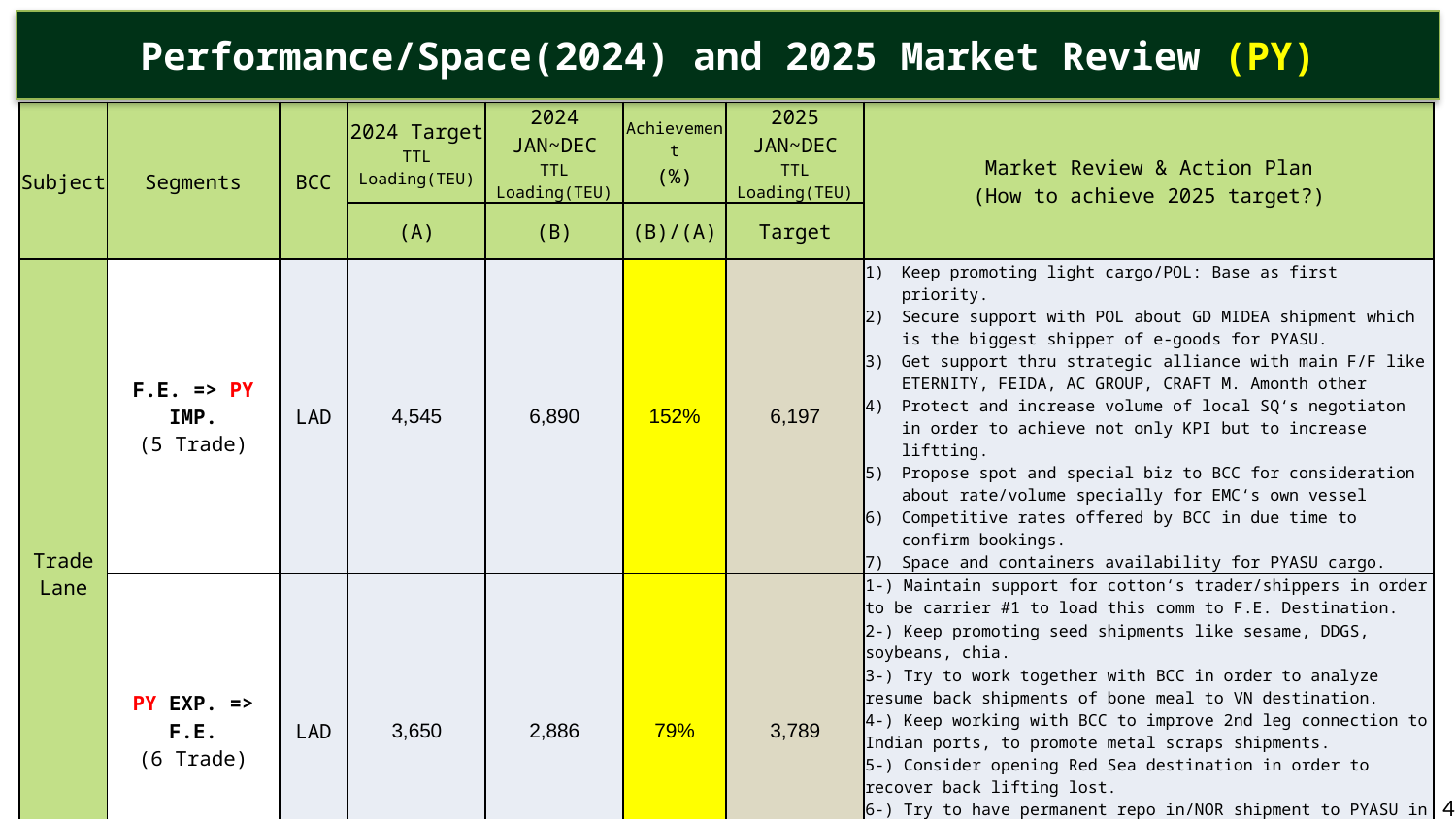

Performance/Space(2024) and 2025 Market Review (PY)
| Subject | Segments | BCC | 2024 Target TTL Loading(TEU) | 2024 JAN~DEC TTL Loading(TEU) | Achievement (%) | 2025 JAN~DEC TTL Loading(TEU) | Market Review & Action Plan (How to achieve 2025 target?) |
| --- | --- | --- | --- | --- | --- | --- | --- |
|  |  |  | (A) | (B) | (B)/(A) | Target |  |
| Trade Lane | F.E. => PY IMP. (5 Trade) | LAD | 4,545 | 6,890 | 152% | 6,197 | Keep promoting light cargo/POL: Base as first priority. Secure support with POL about GD MIDEA shipment which is the biggest shipper of e-goods for PYASU. Get support thru strategic alliance with main F/F like ETERNITY, FEIDA, AC GROUP, CRAFT M. Amonth other Protect and increase volume of local SQ‘s negotiaton in order to achieve not only KPI but to increase liftting. Propose spot and special biz to BCC for consideration about rate/volume specially for EMC‘s own vessel Competitive rates offered by BCC in due time to confirm bookings. Space and containers availability for PYASU cargo. |
|  | PY EXP. => F.E. (6 Trade) | LAD | 3,650 | 2,886 | 79% | 3,789 | 1-) Maintain support for cotton‘s trader/shippers in order to be carrier #1 to load this comm to F.E. Destination. 2-) Keep promoting seed shipments like sesame, DDGS, soybeans, chia. 3-) Try to work together with BCC in order to analyze resume back shipments of bone meal to VN destination. 4-) Keep working with BCC to improve 2nd leg connection to Indian ports, to promote metal scraps shipments. 5-) Consider opening Red Sea destination in order to recover back lifting lost. 6-) Try to have permanent repo in/NOR shipment to PYASU in order to keep increasing participation in RH shipments. 7-) Protect PYASU mv space avoiding too much roll over cases and clients complaints. |
4